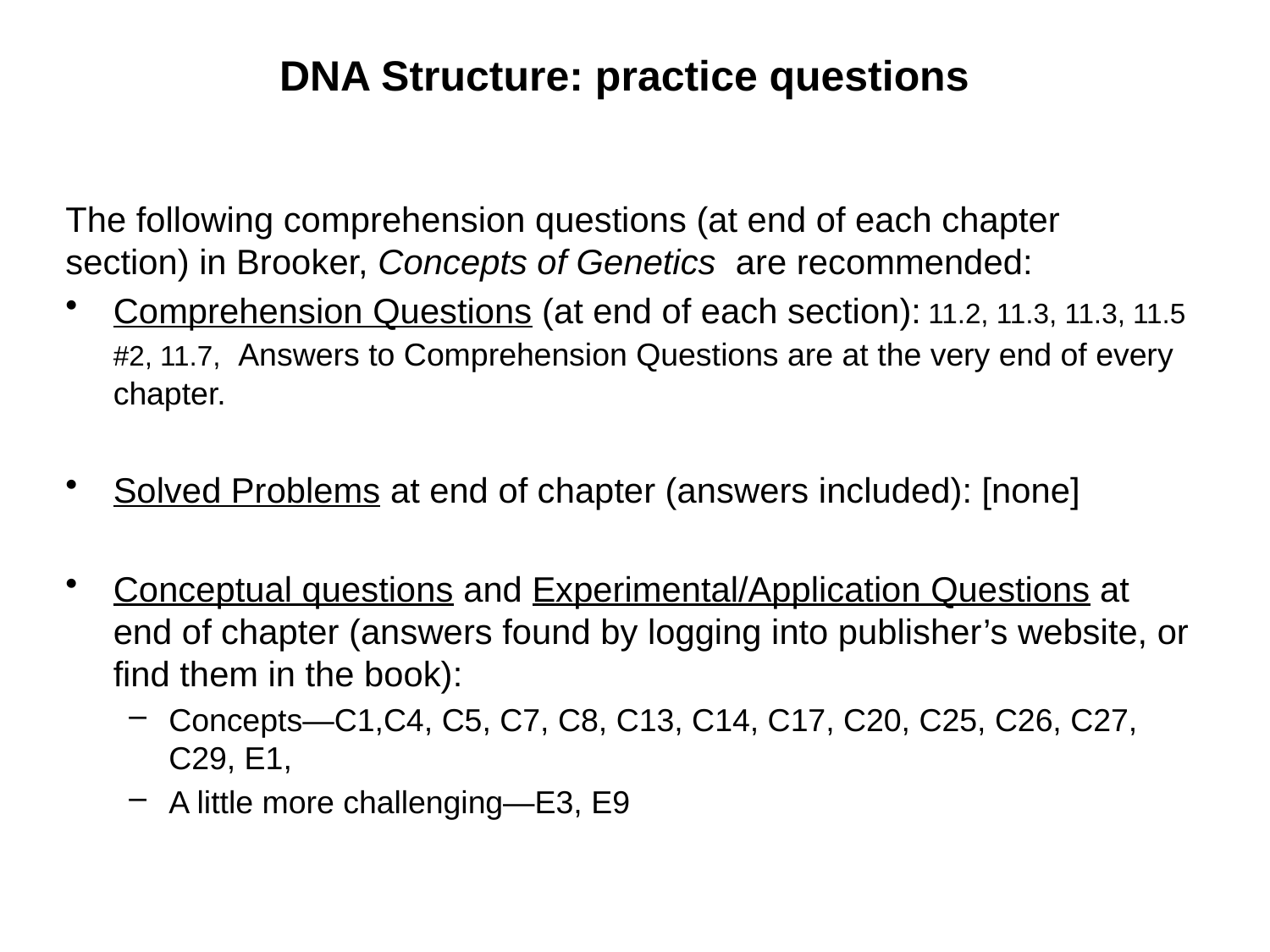

# DNA Structure: practice questions
The following comprehension questions (at end of each chapter section) in Brooker, Concepts of Genetics  are recommended:
Comprehension Questions (at end of each section): 11.2, 11.3, 11.3, 11.5 #2, 11.7,  Answers to Comprehension Questions are at the very end of every chapter.

Solved Problems at end of chapter (answers included): [none]

Conceptual questions and Experimental/Application Questions at end of chapter (answers found by logging into publisher’s website, or find them in the book):
Concepts—C1,C4, C5, C7, C8, C13, C14, C17, C20, C25, C26, C27, C29, E1,
A little more challenging—E3, E9